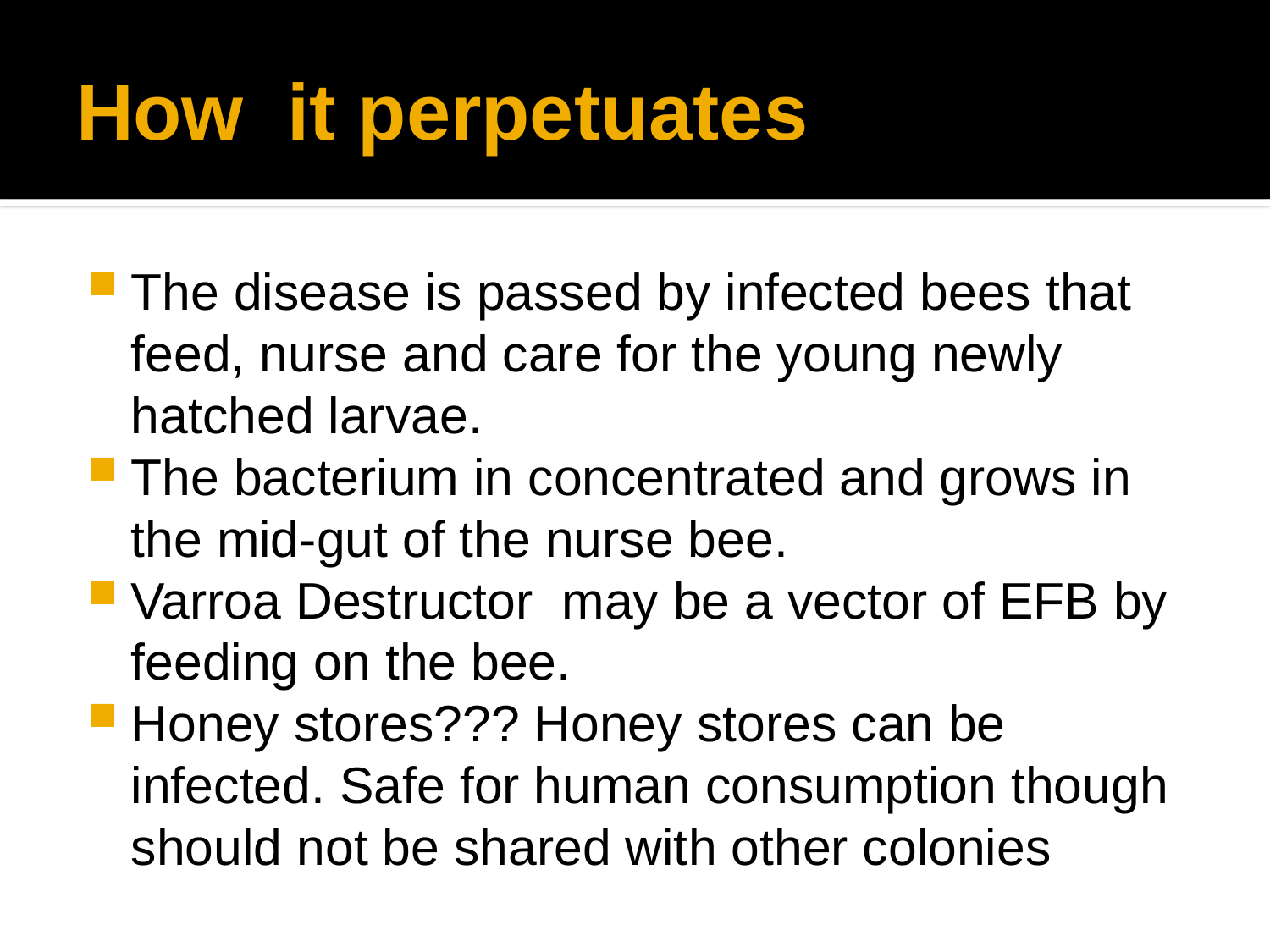

# How  it perpetuates
The disease is passed by infected bees that feed, nurse and care for the young newly hatched larvae.
The bacterium in concentrated and grows in the mid-gut of the nurse bee.
Varroa Destructor  may be a vector of EFB by feeding on the bee.
Honey stores??? Honey stores can be infected. Safe for human consumption though should not be shared with other colonies